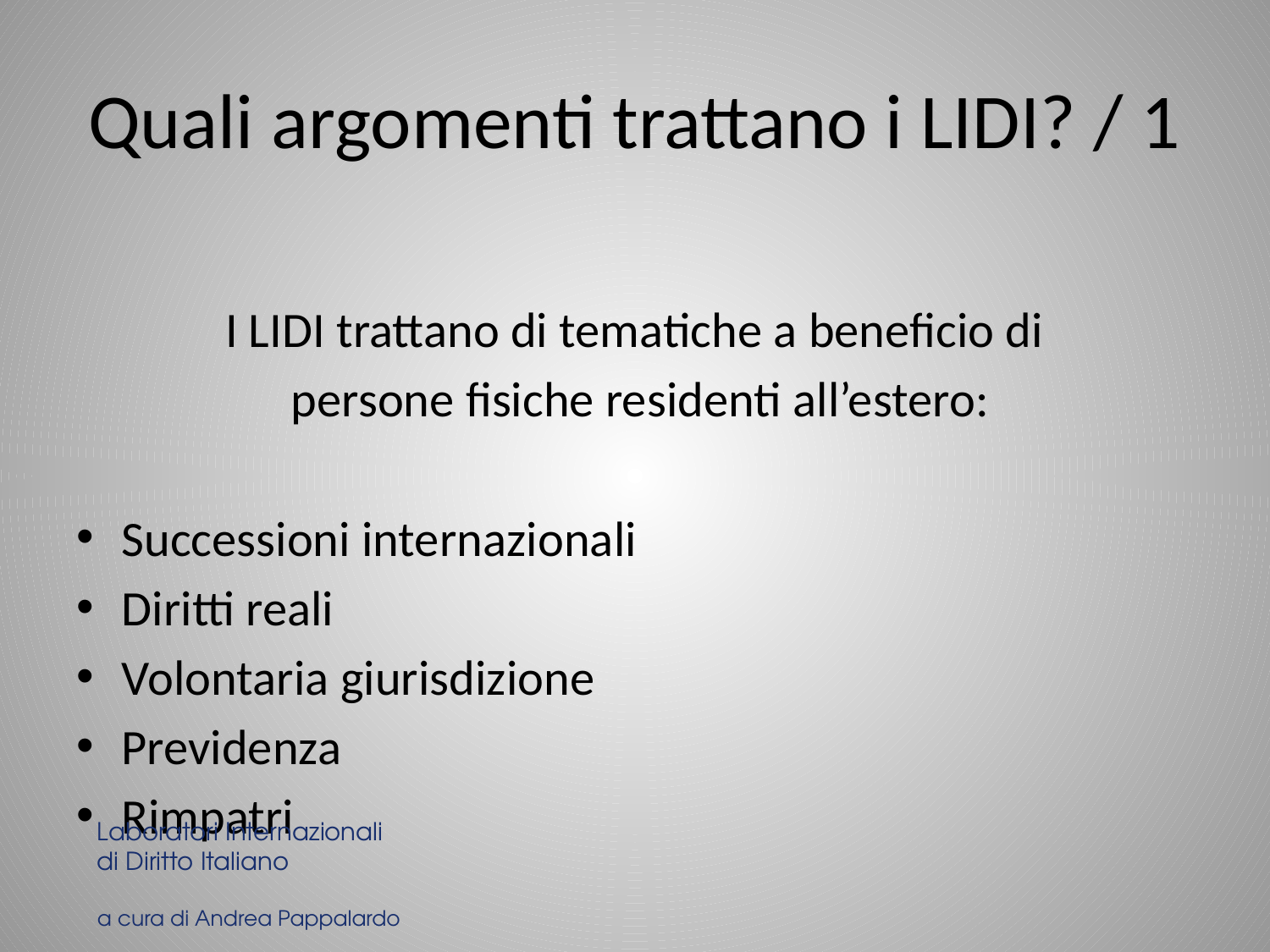

# Quali argomenti trattano i LIDI? / 1

I LIDI trattano di tematiche a beneficio di
 persone fisiche residenti all’estero:

Successioni internazionali
Diritti reali
Volontaria giurisdizione
Previdenza
Rimpatri

Laboratori Internazionali
di Diritto Italiano

a cura di Andrea Pappalardo